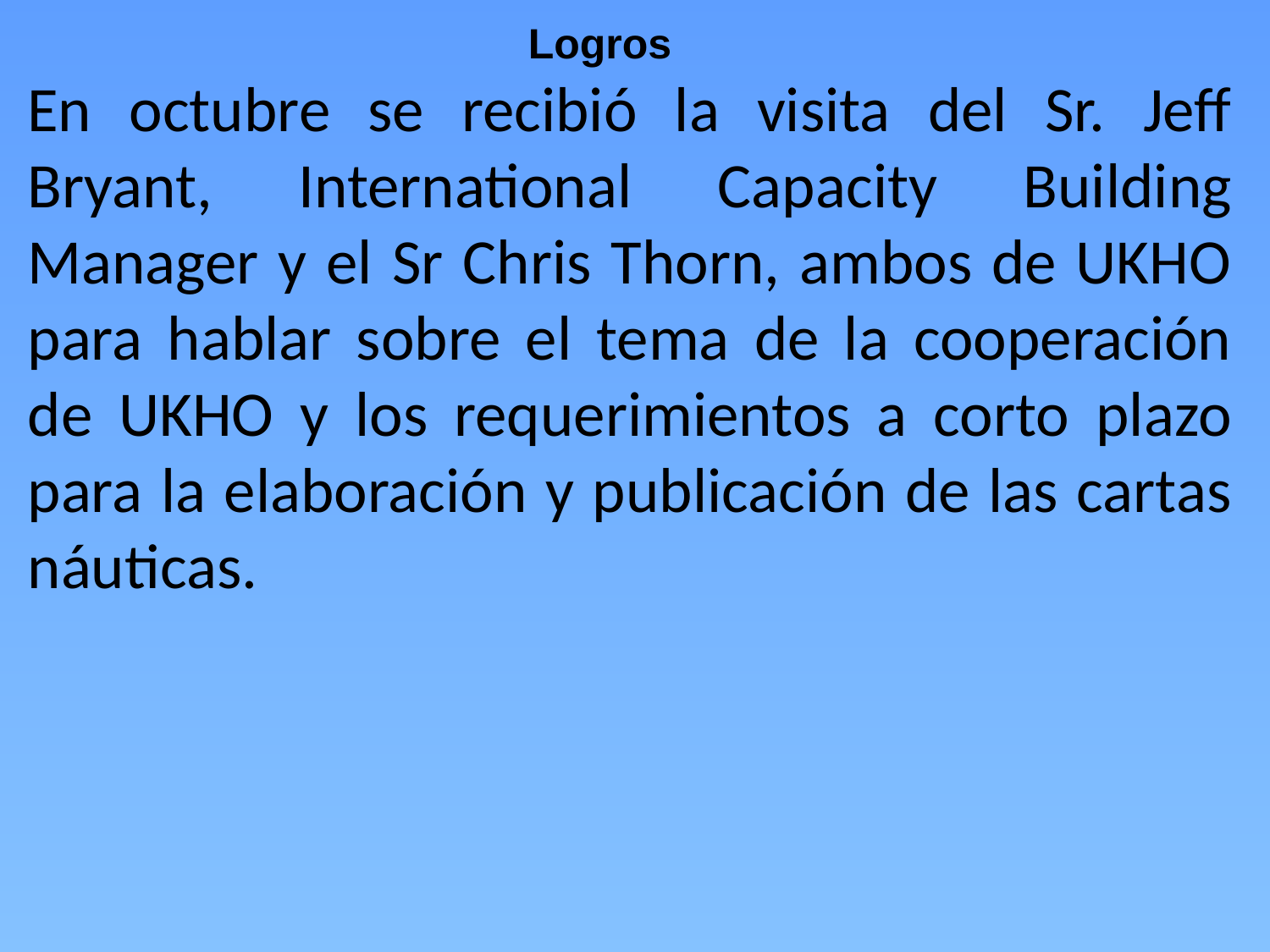

Logros
En octubre se recibió la visita del Sr. Jeff Bryant, International Capacity Building Manager y el Sr Chris Thorn, ambos de UKHO para hablar sobre el tema de la cooperación de UKHO y los requerimientos a corto plazo para la elaboración y publicación de las cartas náuticas.